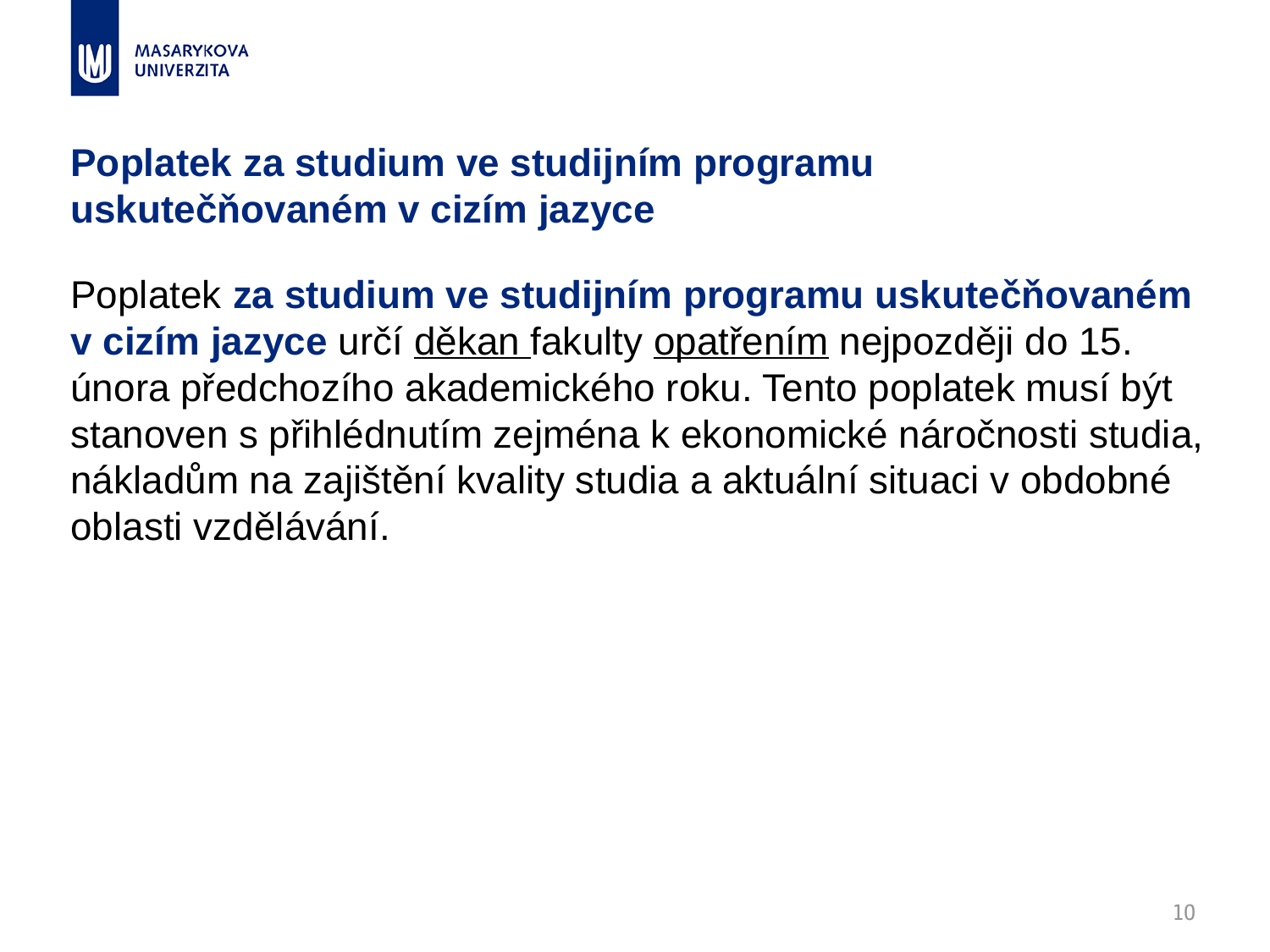

# Poplatek za studium ve studijním programu uskutečňovaném v cizím jazyce
Poplatek za studium ve studijním programu uskutečňovaném v cizím jazyce určí děkan fakulty opatřením nejpozději do 15. února předchozího akademického roku. Tento poplatek musí být stanoven s přihlédnutím zejména k ekonomické náročnosti studia, nákladům na zajištění kvality studia a aktuální situaci v obdobné oblasti vzdělávání.

10